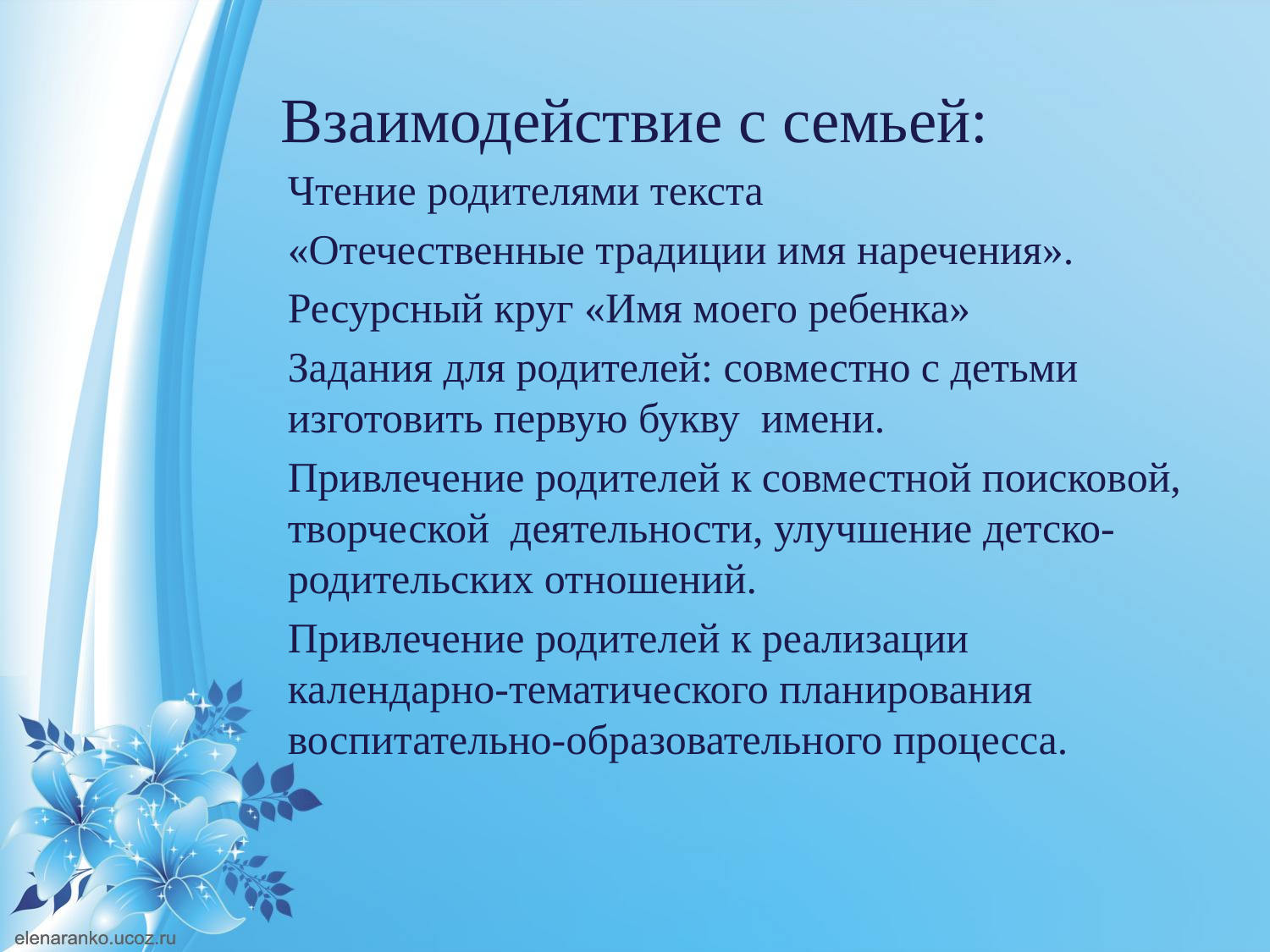

# Взаимодействие с семьей:
Чтение родителями текста
«Отечественные традиции имя наречения».
Ресурсный круг «Имя моего ребенка»
Задания для родителей: совместно с детьми изготовить первую букву  имени.
Привлечение родителей к совместной поисковой, творческой  деятельности, улучшение детско-родительских отношений.
Привлечение родителей к реализации календарно-тематического планирования воспитательно-образовательного процесса.